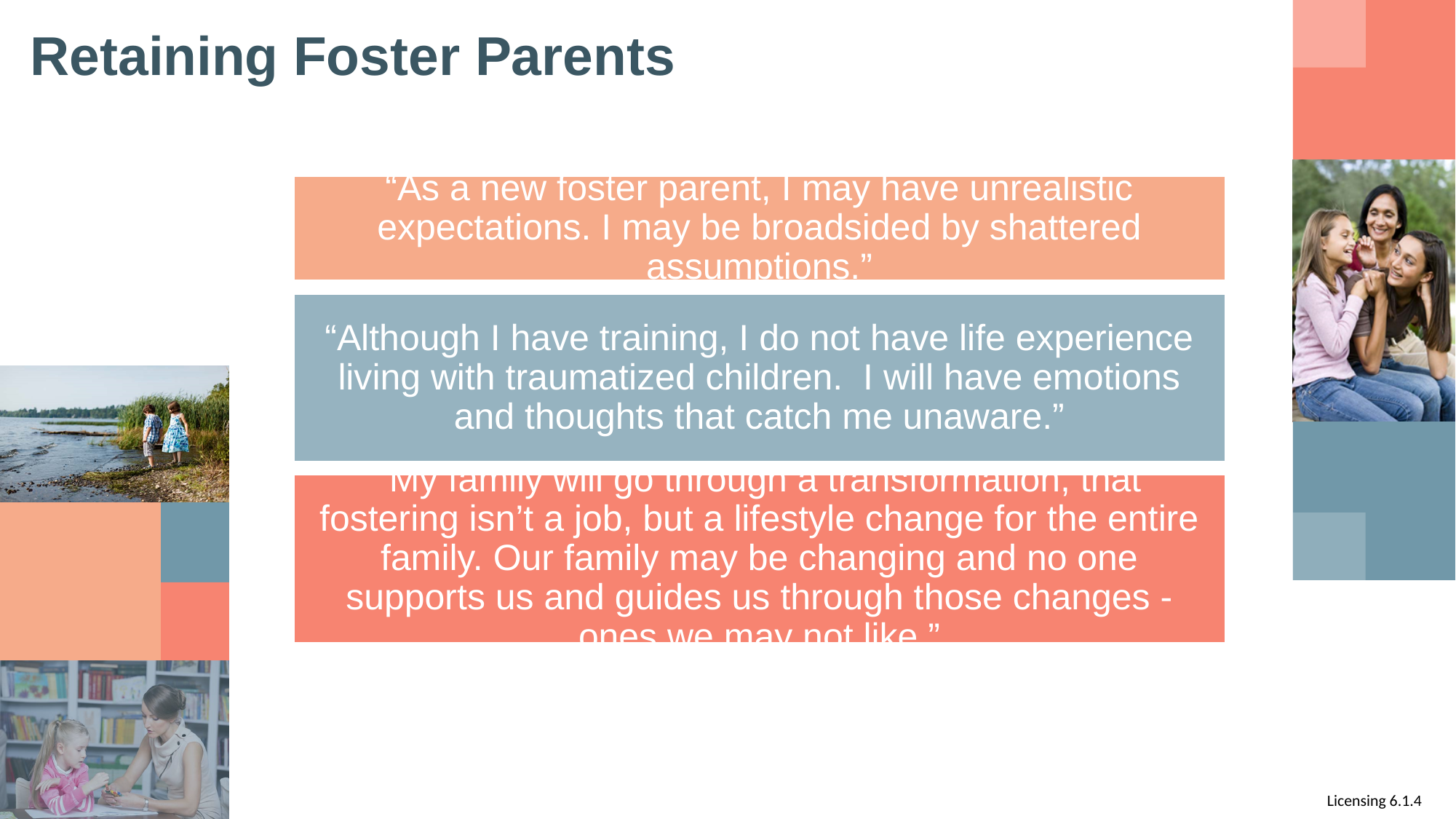

# Retaining Foster Parents
“As a new foster parent, I may have unrealistic expectations. I may be broadsided by shattered assumptions.”
“Although I have training, I do not have life experience living with traumatized children.  I will have emotions and thoughts that catch me unaware.”
“My family will go through a transformation, that fostering isn’t a job, but a lifestyle change for the entire family. Our family may be changing and no one supports us and guides us through those changes - ones we may not like.”
Licensing 6.1.4